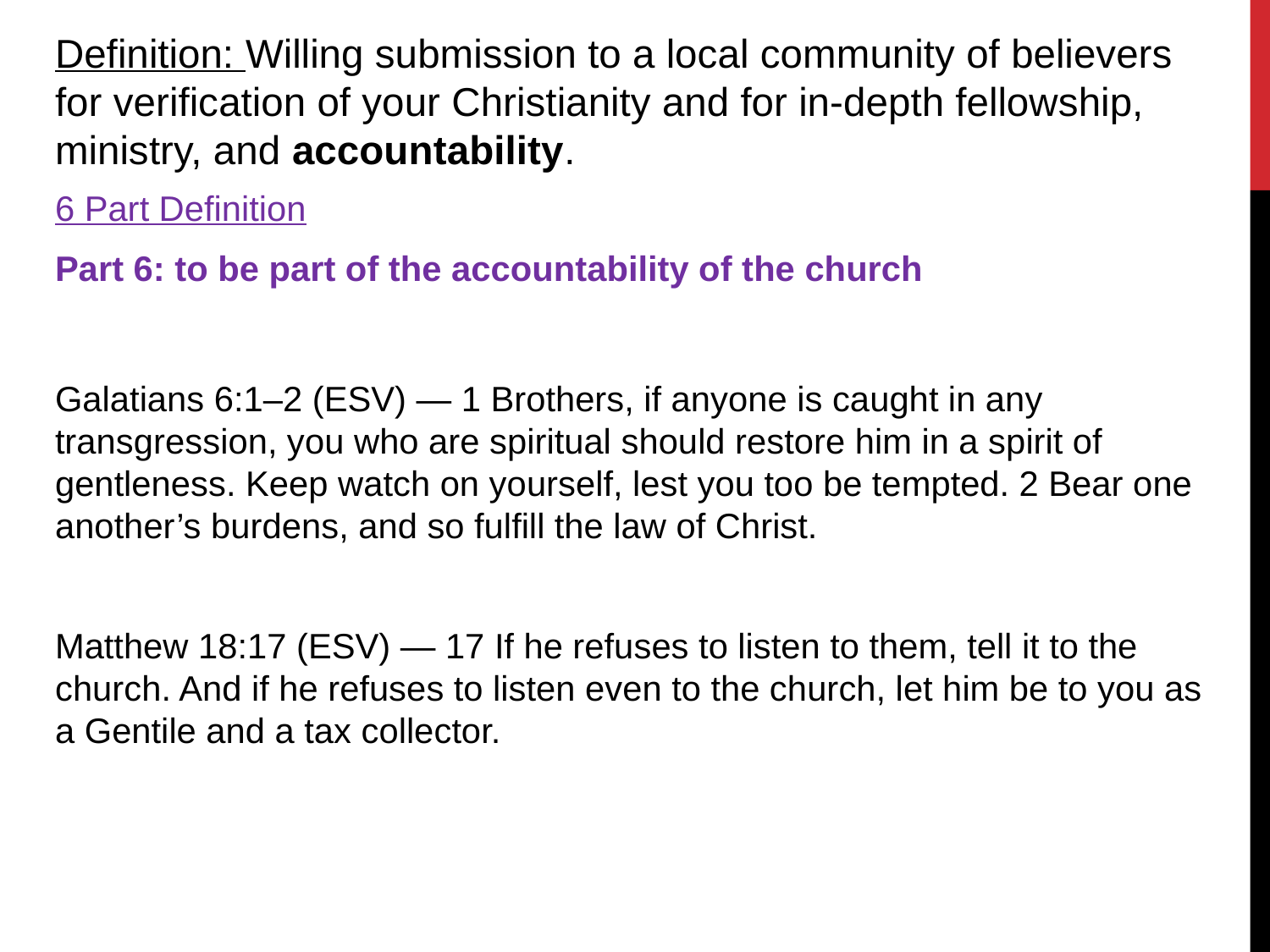

Definition: Willing submission to a local community of believers for verification of your Christianity and for in-depth fellowship, ministry, and accountability.

6 Part Definition
Part 6: to be part of the accountability of the church

Galatians 6:1–2 (ESV) — 1 Brothers, if anyone is caught in any transgression, you who are spiritual should restore him in a spirit of gentleness. Keep watch on yourself, lest you too be tempted. 2 Bear one another’s burdens, and so fulfill the law of Christ.

Matthew 18:17 (ESV) — 17 If he refuses to listen to them, tell it to the church. And if he refuses to listen even to the church, let him be to you as a Gentile and a tax collector.